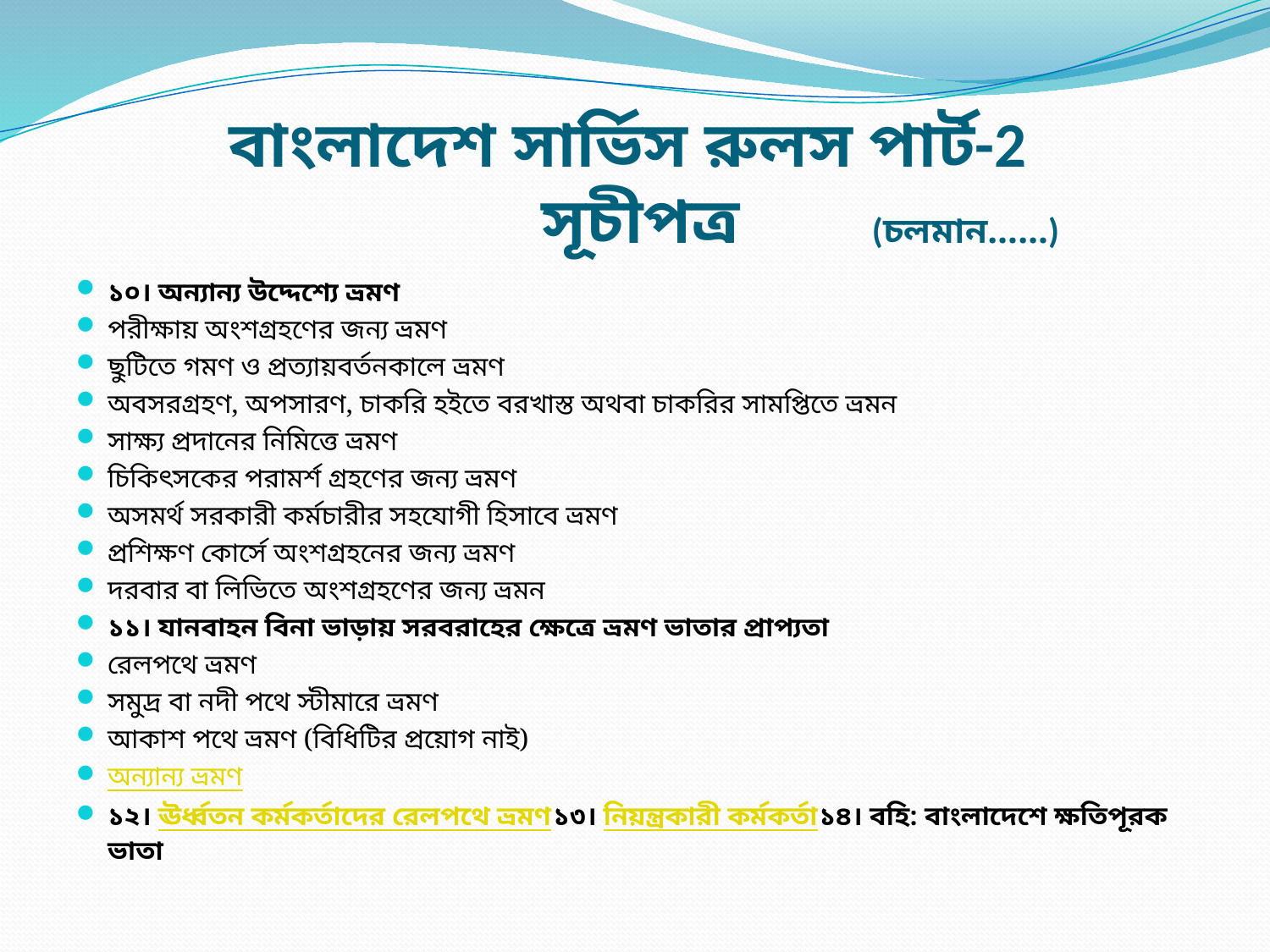

# বাংলাদেশ সার্ভিস রুলস পার্ট-2 সূচীপত্র        (চলমান……)
১০। অন্যান্য উদ্দেশ্যে ভ্রমণ
পরীক্ষায় অংশগ্রহণের জন্য ভ্রমণ
ছুটিতে গমণ ও প্রত্যায়বর্তনকালে ভ্রমণ
অবসরগ্রহণ, অপসারণ, চাকরি হইতে বরখাস্ত অথবা চাকরির সামপ্তিতে ভ্রমন
সাক্ষ্য প্রদানের নিমিত্তে ভ্রমণ
চিকিৎসকের পরামর্শ গ্রহণের জন্য ভ্রমণ
অসমর্থ সরকারী কর্মচারীর সহযোগী হিসাবে ভ্রমণ
প্রশিক্ষণ কোর্সে অংশগ্রহনের জন্য ভ্রমণ
দরবার বা লিভিতে অংশগ্রহণের জন্য ভ্রমন
১১। যানবাহন বিনা ভাড়ায় সরবরাহের ক্ষেত্রে ভ্রমণ ভাতার প্রাপ্যতা
রেলপথে ভ্রমণ
সমুদ্র বা নদী পথে স্টীমারে ভ্রমণ
আকাশ পথে ভ্রমণ (বিধিটির প্রয়োগ নাই)
অন্যান্য ভ্রমণ
১২। ঊর্ধ্বতন কর্মকর্তাদের রেলপথে ভ্রমণ১৩। নিয়ন্ত্রকারী কর্মকর্তা১৪। বহি: বাংলাদেশে ক্ষতিপূরক ভাতা